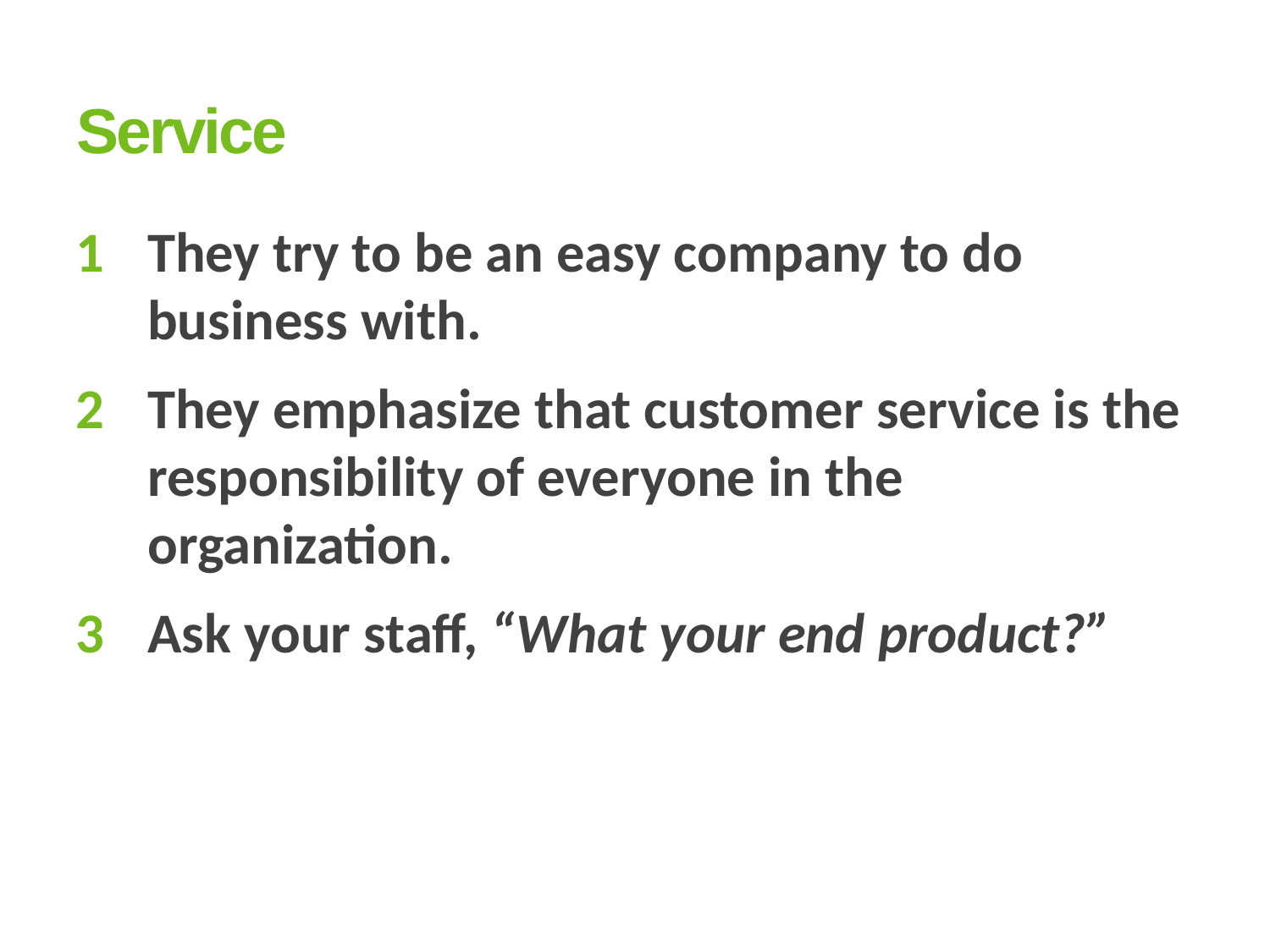

Service
They try to be an easy company to do business with.
They emphasize that customer service is the responsibility of everyone in the organization.
Ask your staff, “What your end product?”